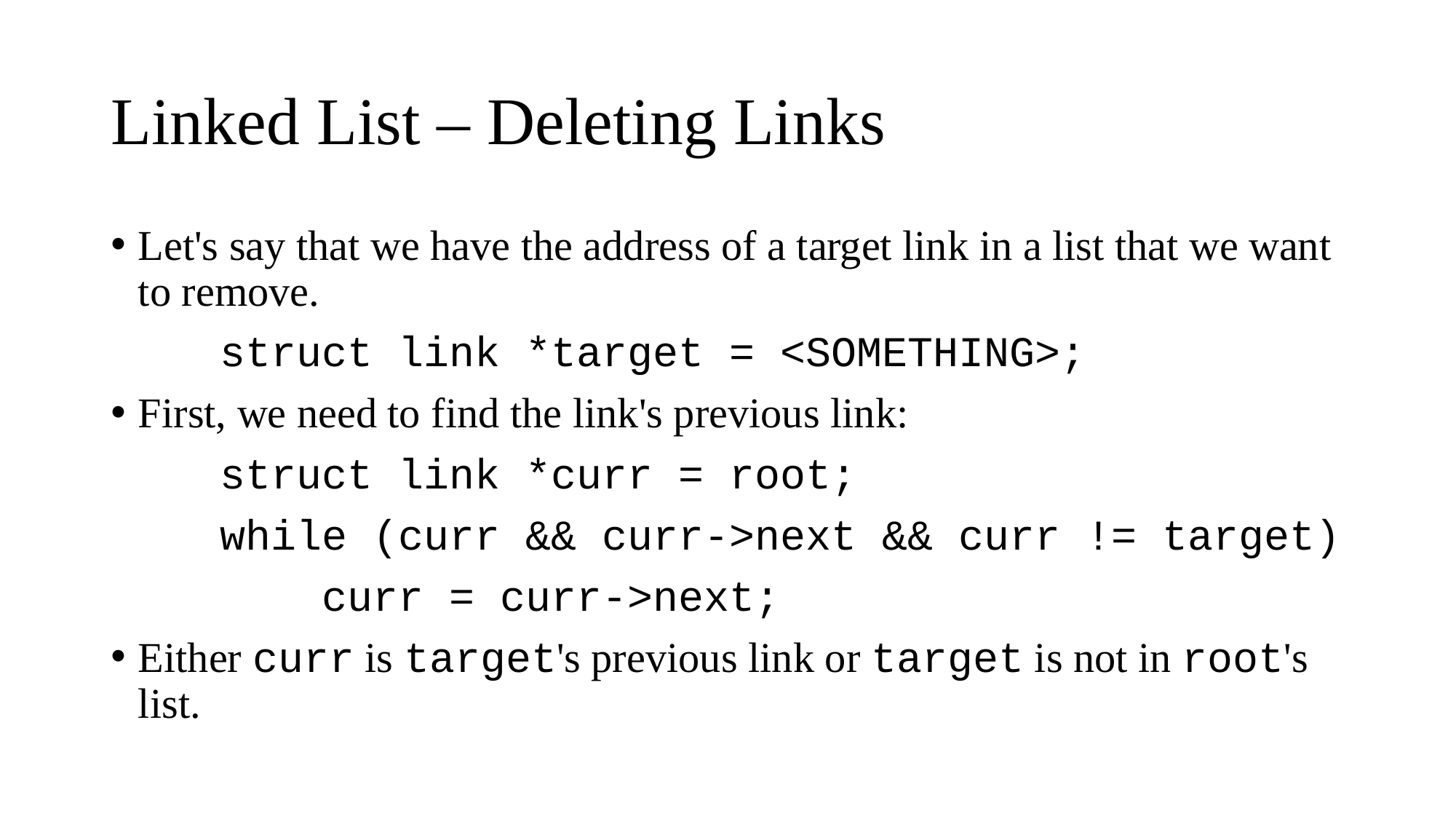

# Linked List – Deleting Links
Let's say that we have the address of a target link in a list that we want to remove.
	struct link *target = <SOMETHING>;
First, we need to find the link's previous link:
	struct link *curr = root;
	while (curr && curr->next && curr != target)
	    curr = curr->next;
Either curr is target's previous link or target is not in root's list.